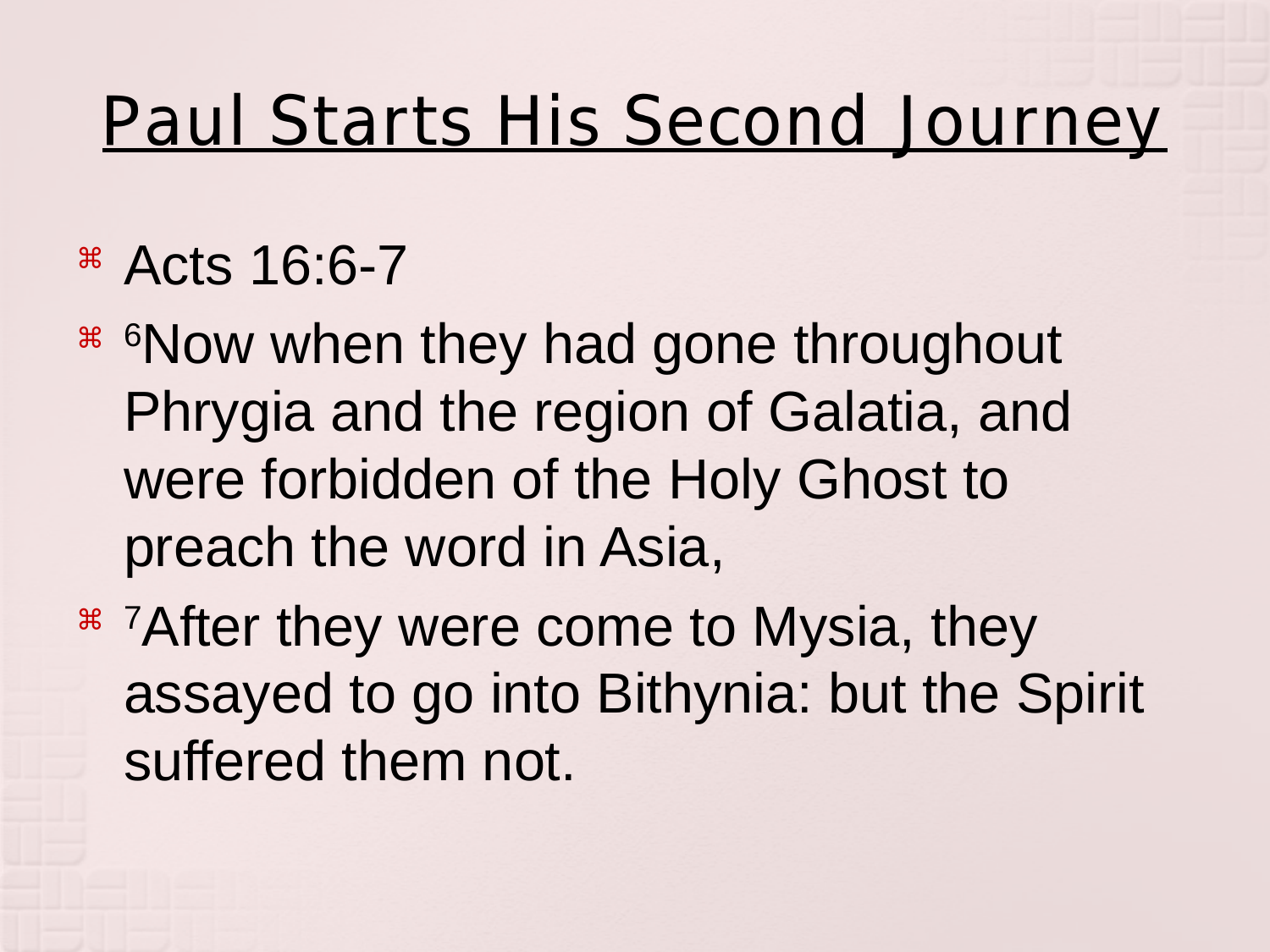

# Paul Starts His Second Journey
Acts 16:6-7
6Now when they had gone throughout Phrygia and the region of Galatia, and were forbidden of the Holy Ghost to preach the word in Asia,
7After they were come to Mysia, they assayed to go into Bithynia: but the Spirit suffered them not.